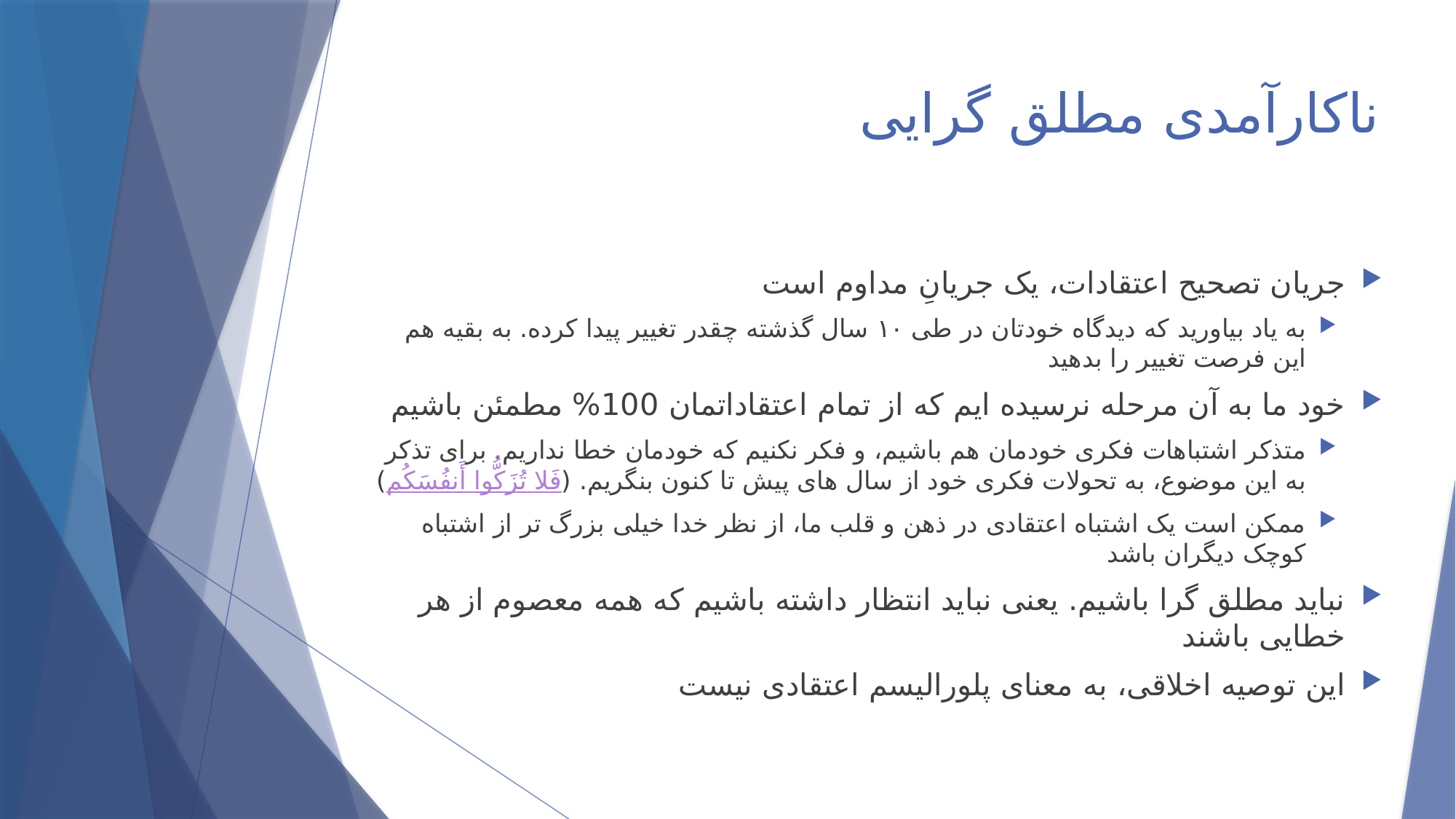

# ناکارآمدی مطلق گرایی
جریان تصحیح اعتقادات، یک جریانِ مداوم است
به یاد بیاورید که دیدگاه خودتان در طی ۱۰ سال گذشته چقدر تغییر پیدا کرده. به بقیه هم این فرصت تغییر را بدهید
خود ما به آن مرحله نرسیده ایم که از تمام اعتقاداتمان 100% مطمئن باشیم
متذکر اشتباهات فکری خودمان هم باشیم، و فکر نکنیم که خودمان خطا نداریم. برای تذکر به این موضوع، به تحولات فکری خود از سال های پیش تا کنون بنگریم. (فَلا تُزَكُّوا أَنفُسَكُم)
ممکن است یک اشتباه اعتقادی در ذهن و قلب ما، از نظر خدا خیلی بزرگ تر از اشتباه کوچک دیگران باشد
نباید مطلق گرا باشیم. یعنی نباید انتظار داشته باشیم که همه معصوم از هر خطایی باشند
این توصیه اخلاقی، به معنای پلورالیسم اعتقادی نیست